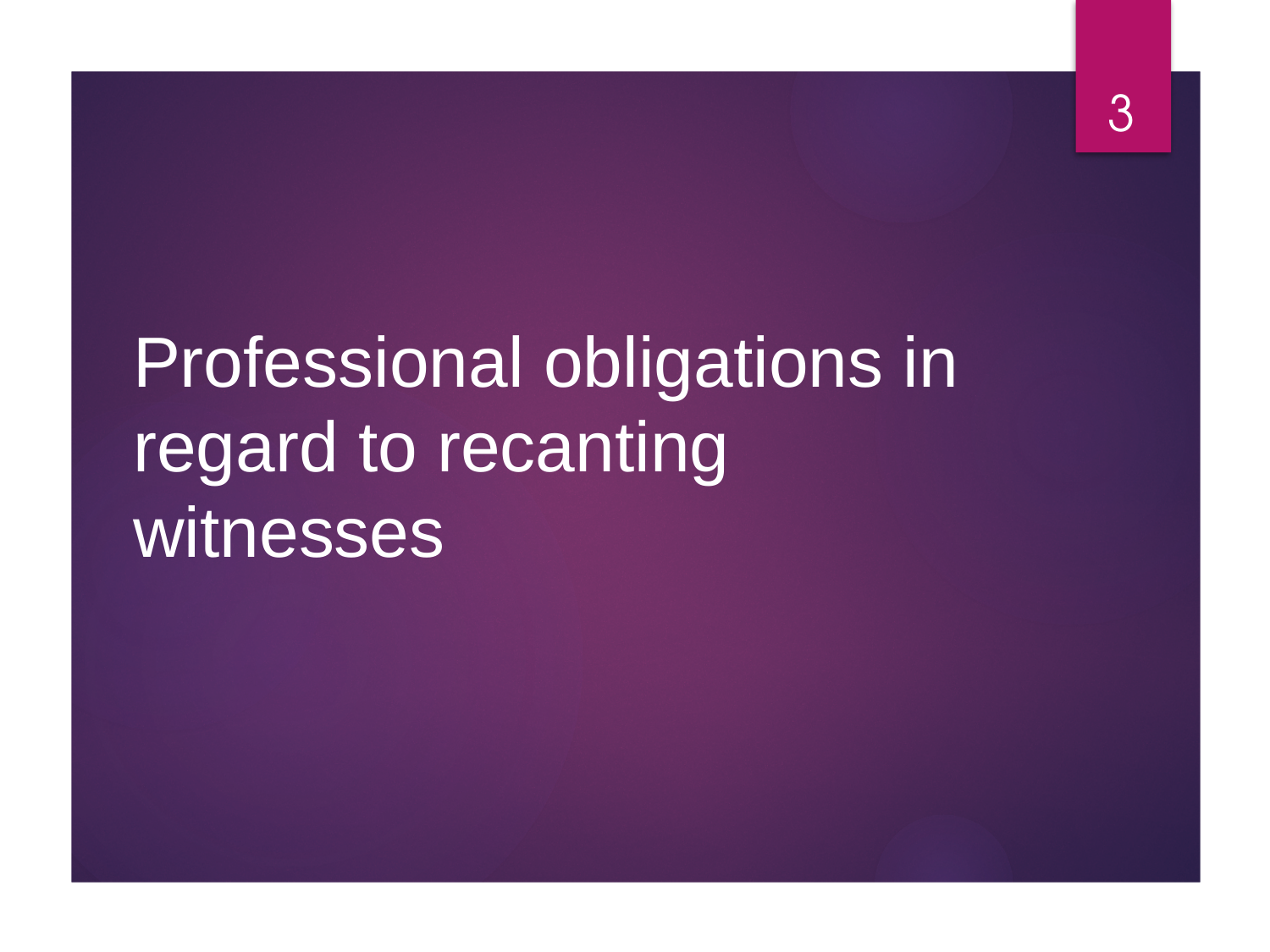

3
# Professional obligations in regard to recanting witnesses